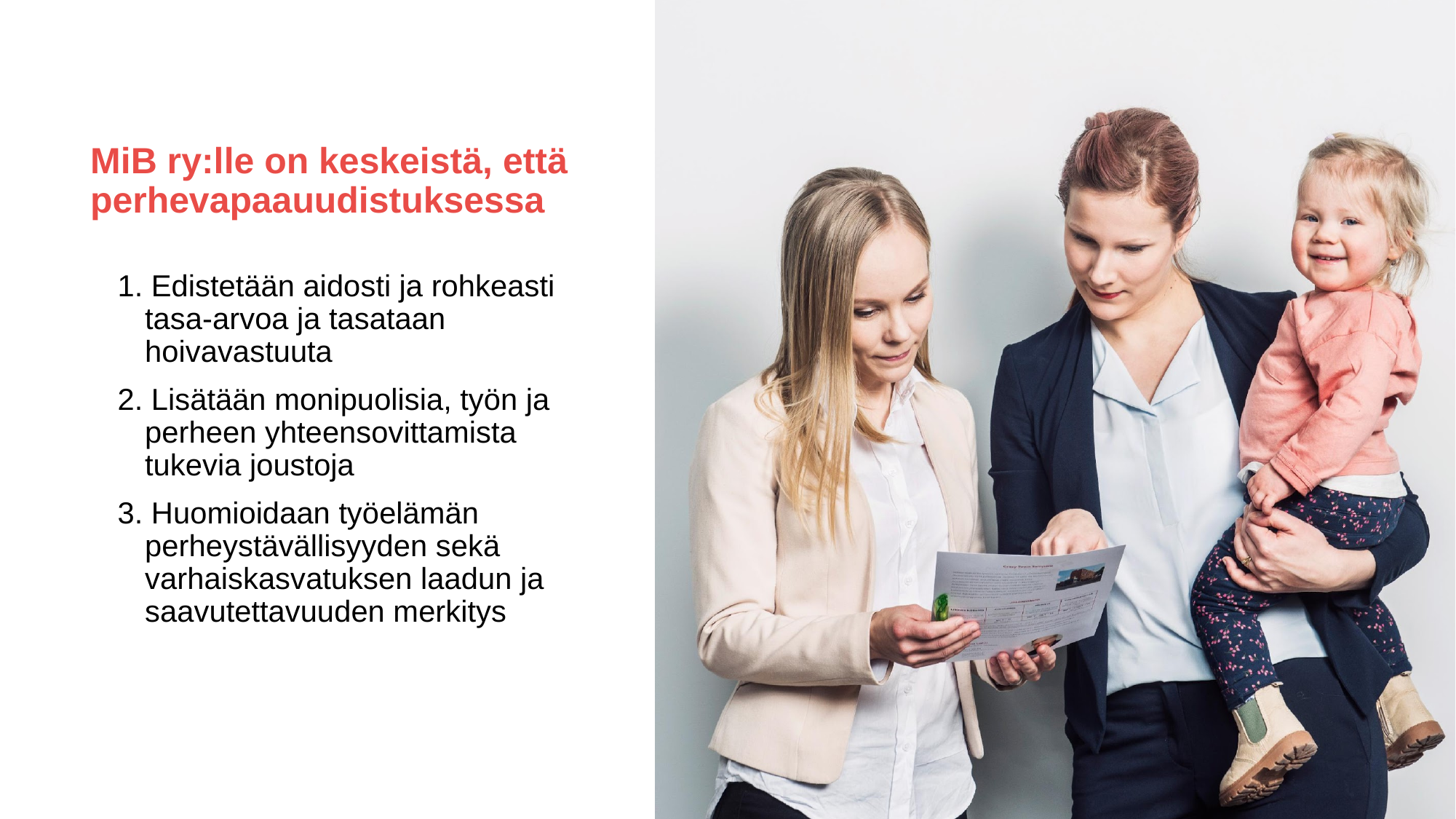

# MiB ry:lle on keskeistä, että perhevapaauudistuksessa
1. Edistetään aidosti ja rohkeasti tasa-arvoa ja tasataan hoivavastuuta
2. Lisätään monipuolisia, työn ja perheen yhteensovittamista tukevia joustoja
3. Huomioidaan työelämän perheystävällisyyden sekä varhaiskasvatuksen laadun ja saavutettavuuden merkitys